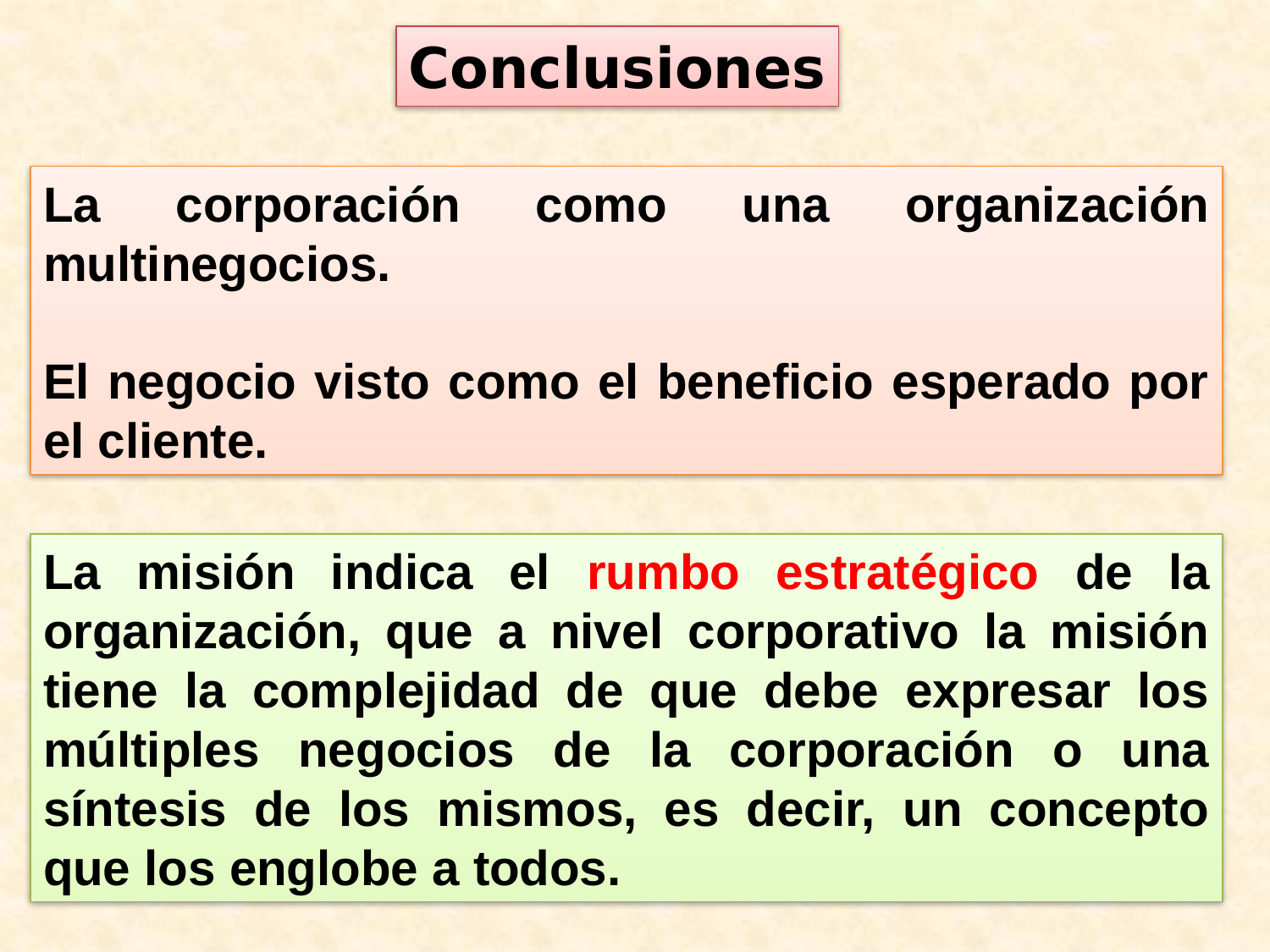

Conclusiones
#
La corporación como una organización multinegocios.

El negocio visto como el beneficio esperado por el cliente.
La misión indica el rumbo estratégico de la organización, que a nivel corporativo la misión tiene la complejidad de que debe expresar los múltiples negocios de la corporación o una síntesis de los mismos, es decir, un concepto que los englobe a todos.